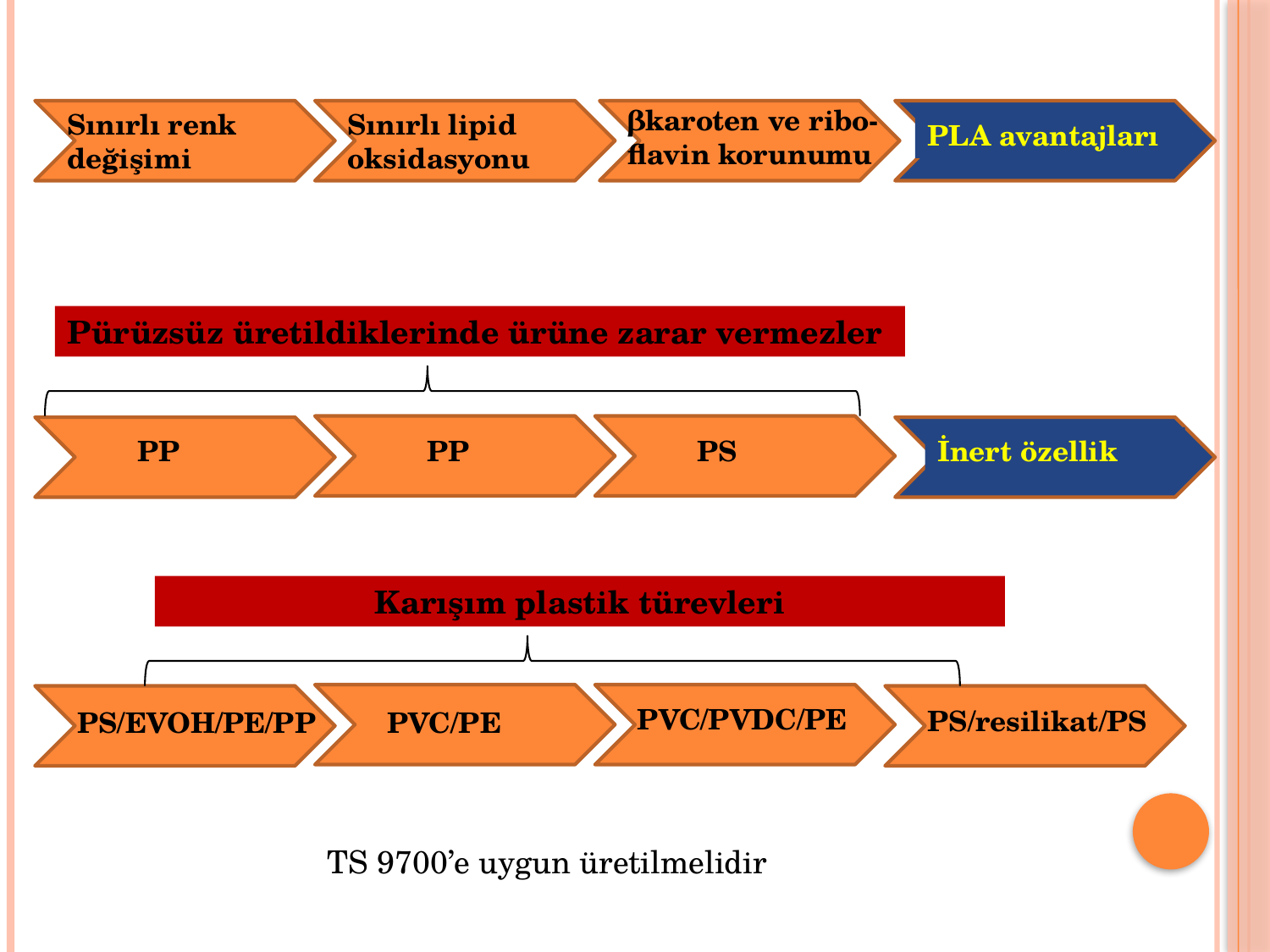

βkaroten ve ribo-flavin korunumu

Sınırlı renk değişimi

Sınırlı lipid oksidasyonu

PLA avantajları

Pürüzsüz üretildiklerinde ürüne zarar vermezler

PP
PP
PS
İnert özellik
Karışım plastik türevleri

PVC/PVDC/PE
PS/resilikat/PS
PS/EVOH/PE/PP
PVC/PE
TS 9700’e uygun üretilmelidir